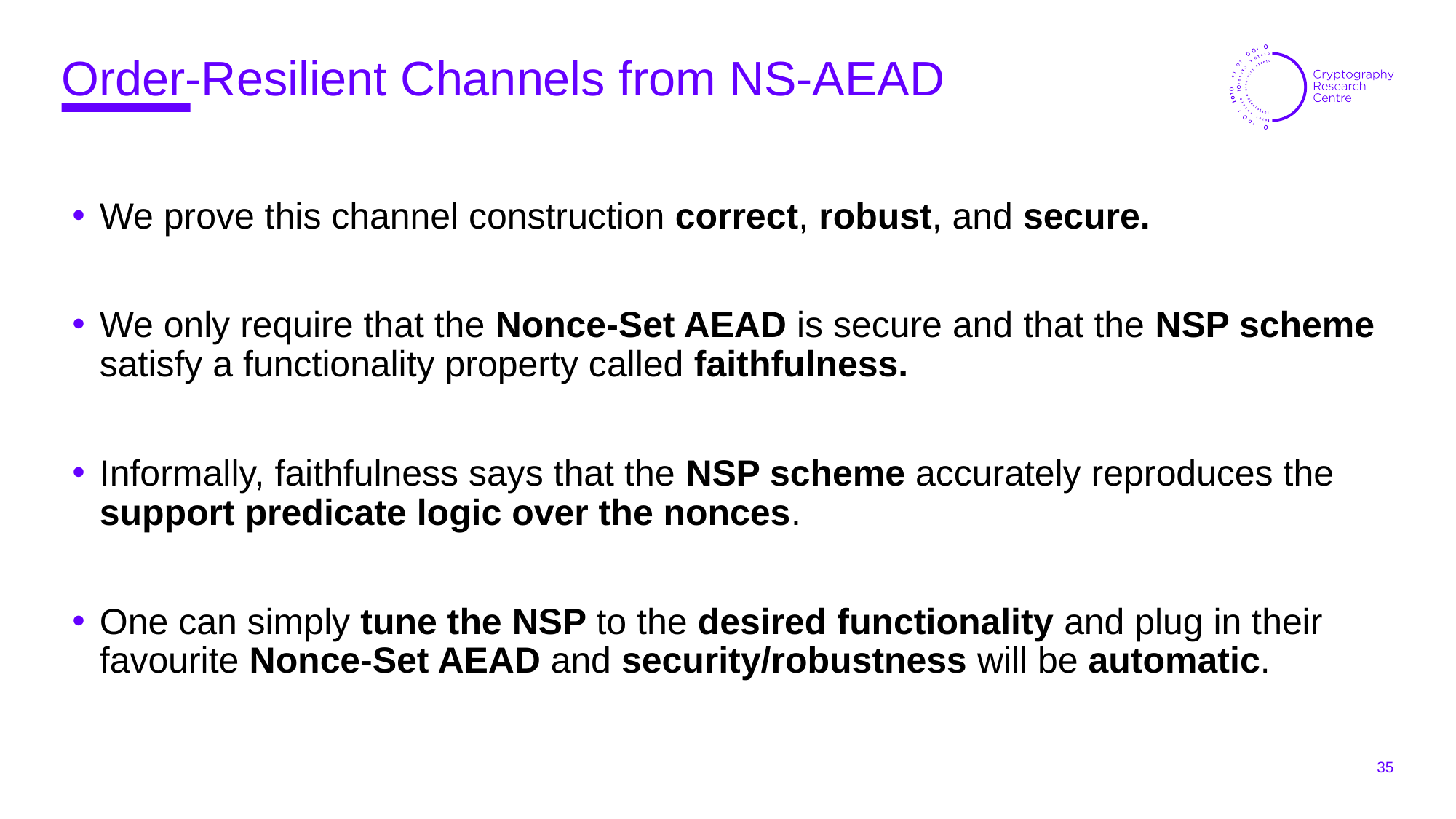

# Order-Resilient Channels from NS-AEAD
We prove this channel construction correct, robust, and secure.

We only require that the Nonce-Set AEAD is secure and that the NSP scheme satisfy a functionality property called faithfulness.

Informally, faithfulness says that the NSP scheme accurately reproduces the support predicate logic over the nonces.

One can simply tune the NSP to the desired functionality and plug in their favourite Nonce-Set AEAD and security/robustness will be automatic.

35